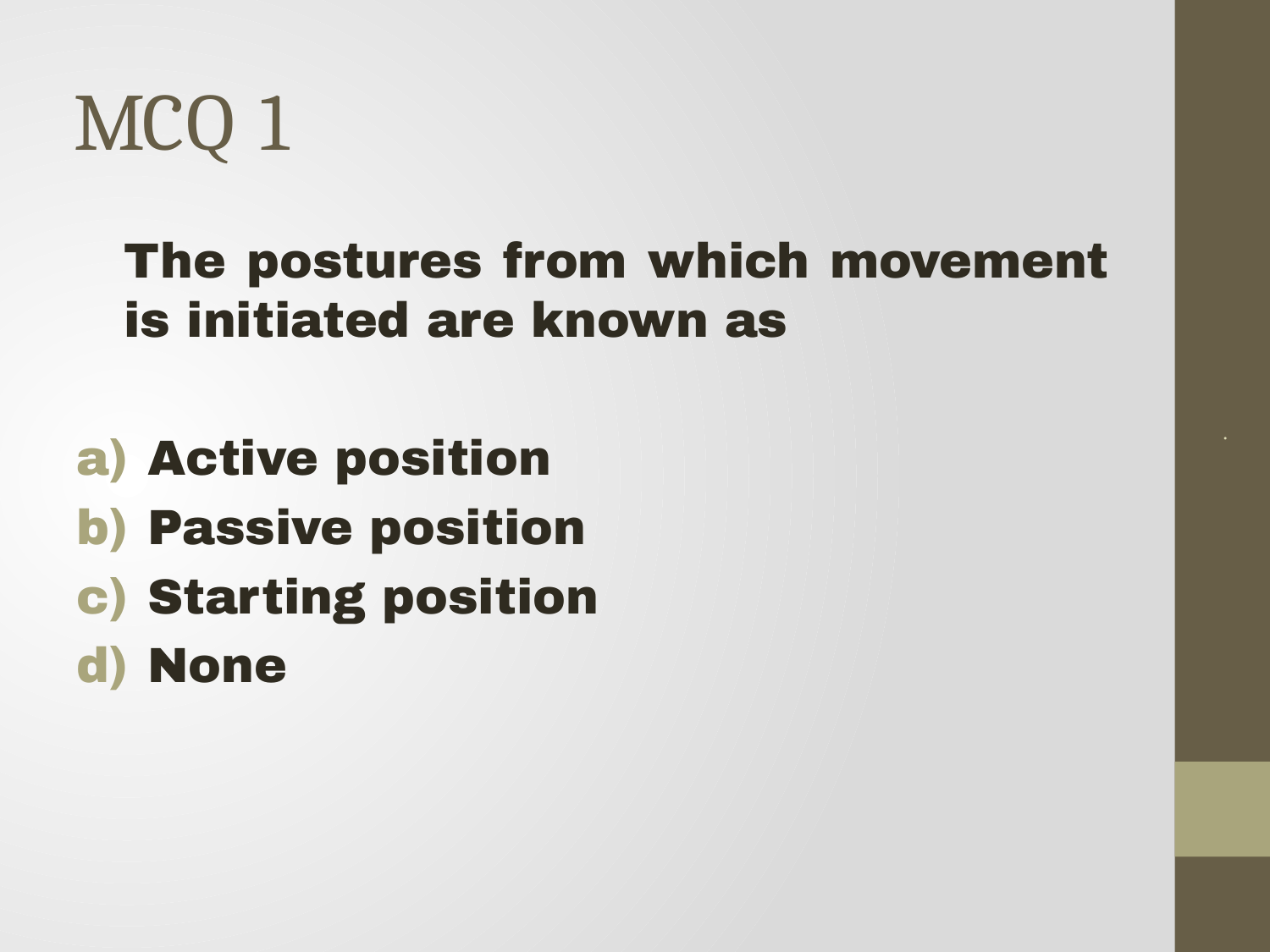

# MCQ 1
	The postures from which movement is initiated are known as

Active position
Passive position
Starting position
None
.